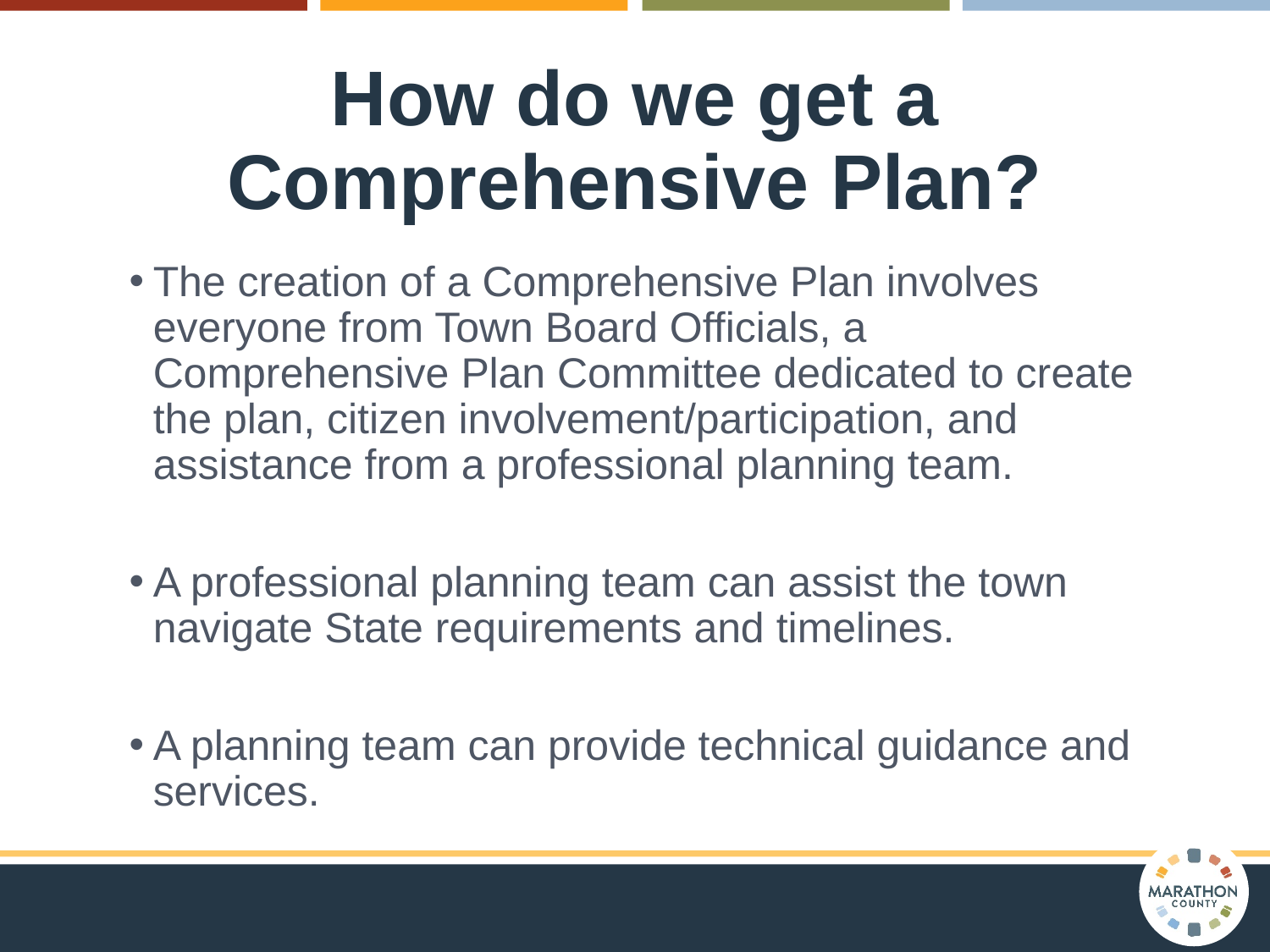

# How do we get a Comprehensive Plan?
The creation of a Comprehensive Plan involves everyone from Town Board Officials, a Comprehensive Plan Committee dedicated to create the plan, citizen involvement/participation, and assistance from a professional planning team.

A professional planning team can assist the town navigate State requirements and timelines.

A planning team can provide technical guidance and services.